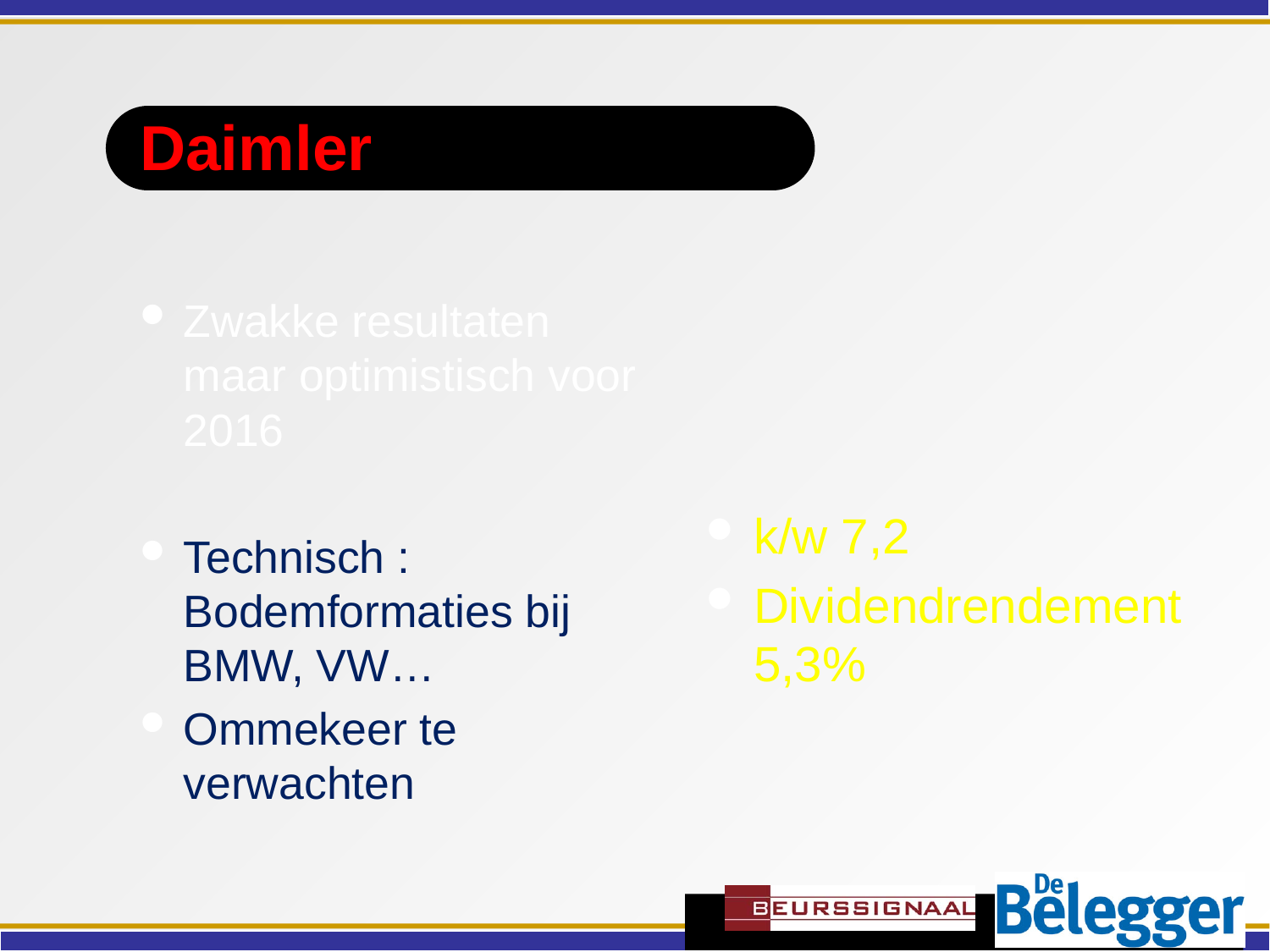

# Daimler

Zwakke resultaten maar optimistisch voor 2016

Technisch : Bodemformaties bij BMW, VW…
Ommekeer te verwachten

k/w 7,2
Dividendrendement 5,3%